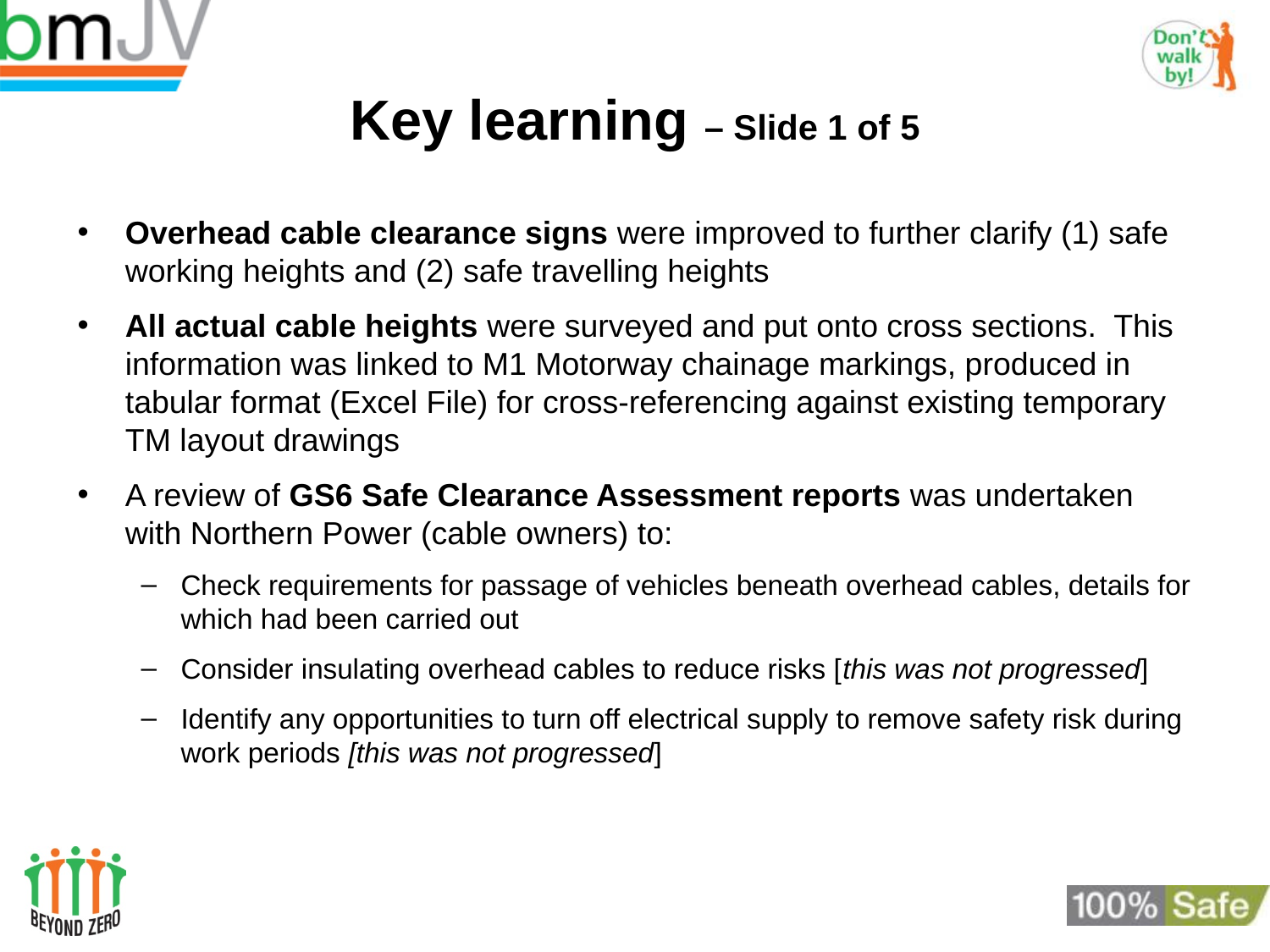

# Key learning – Slide 1 of 5
Overhead cable clearance signs were improved to further clarify (1) safe working heights and (2) safe travelling heights
All actual cable heights were surveyed and put onto cross sections.  This information was linked to M1 Motorway chainage markings, produced in tabular format (Excel File) for cross-referencing against existing temporary TM layout drawings
A review of GS6 Safe Clearance Assessment reports was undertaken with Northern Power (cable owners) to:
Check requirements for passage of vehicles beneath overhead cables, details for which had been carried out
Consider insulating overhead cables to reduce risks [this was not progressed]
Identify any opportunities to turn off electrical supply to remove safety risk during work periods [this was not progressed]